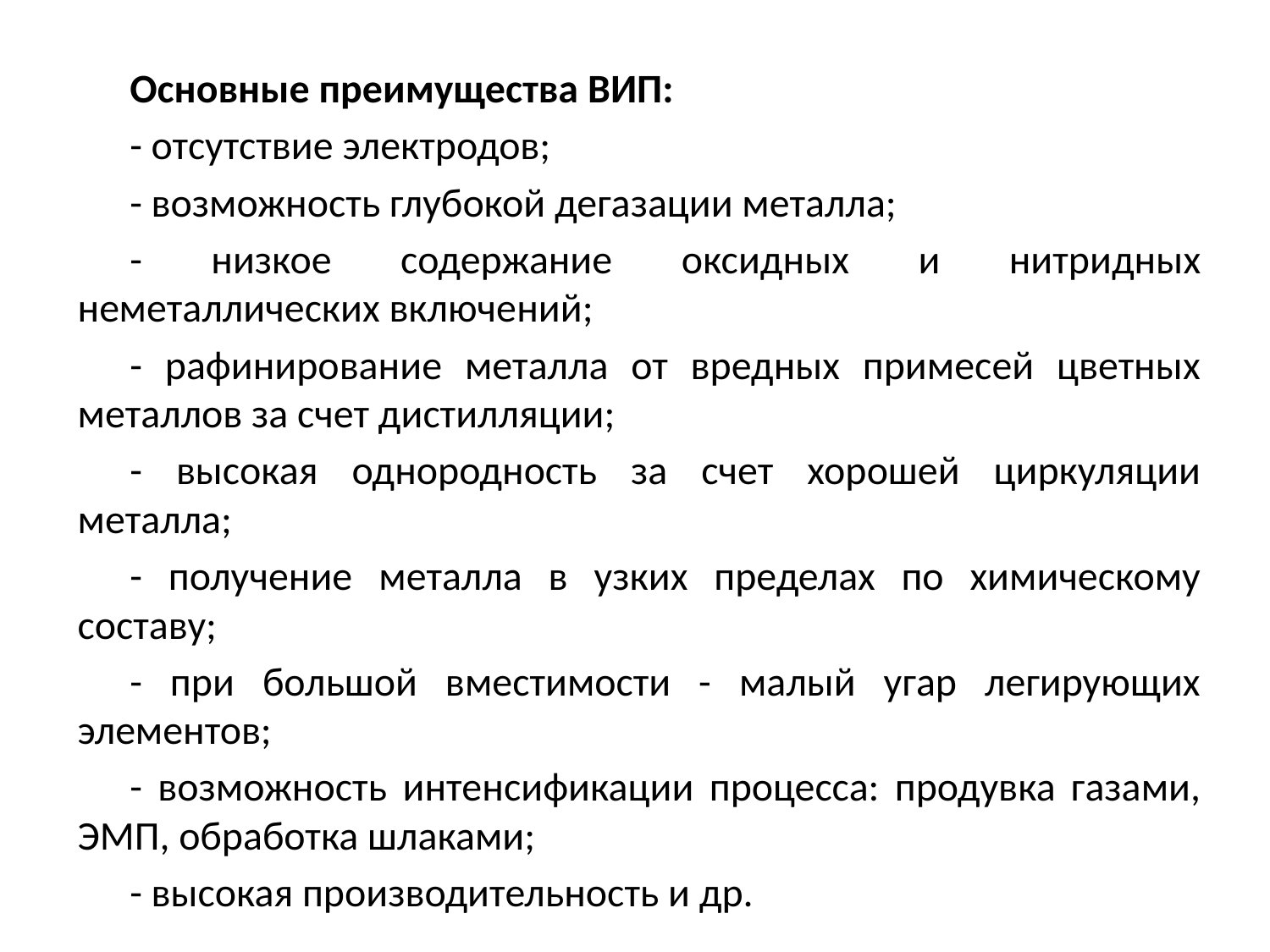

Основные преимущества ВИП:
- отсутствие электродов;
- возможность глубокой дегазации металла;
- низкое содержание оксидных и нитридных неметаллических включений;
- рафинирование металла от вредных примесей цветных металлов за счет дистилляции;
- высокая однородность за счет хорошей циркуляции металла;
- получение металла в узких пределах по химическому составу;
- при большой вместимости - малый угар легирующих элементов;
- возможность интенсификации процесса: продувка газами, ЭМП, обработка шлаками;
- высокая производительность и др.